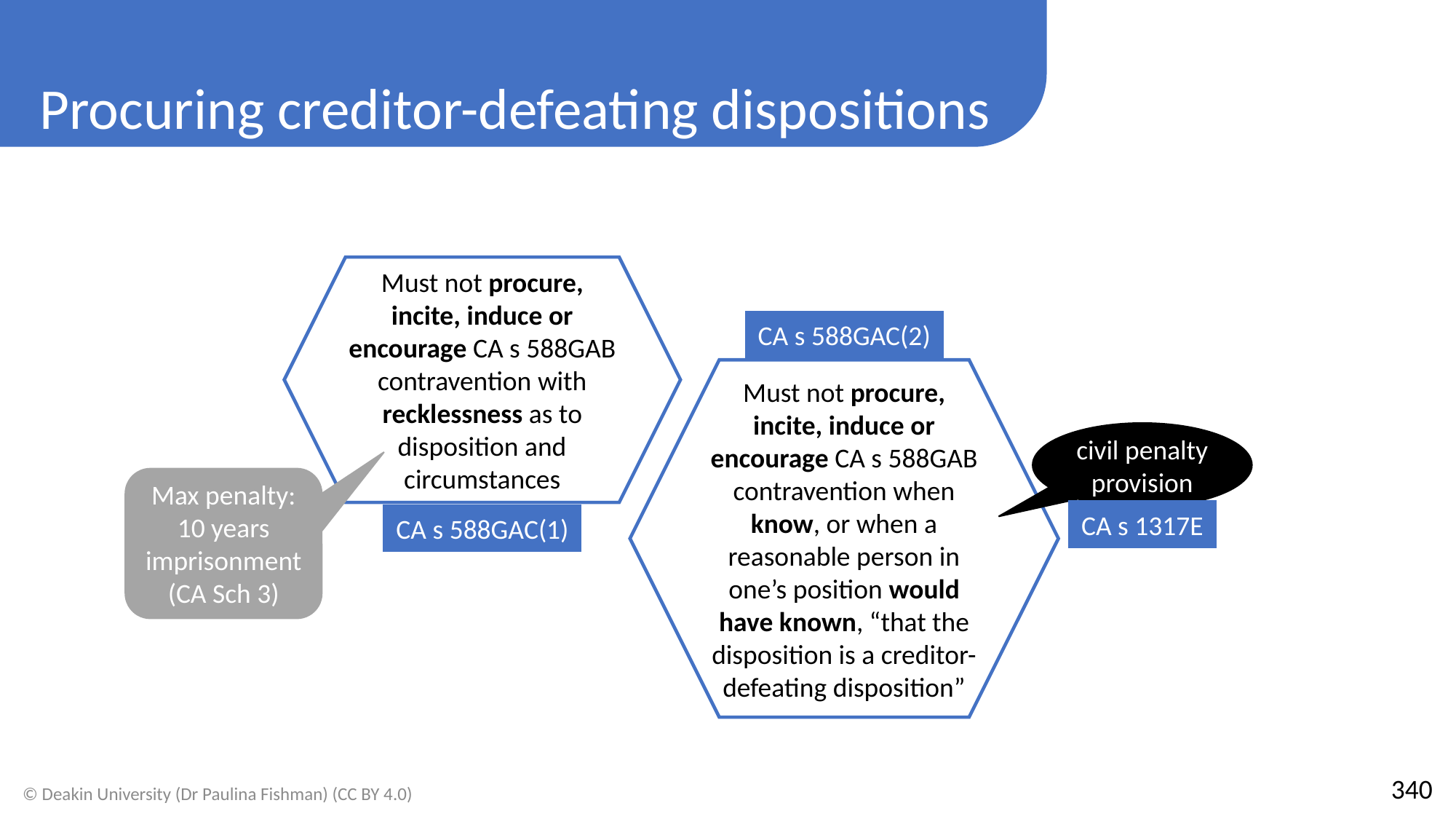

Procuring creditor-defeating dispositions
Must not procure, incite, induce or encourage CA s 588GAB contravention with recklessness as to disposition and circumstances
CA s 588GAC(2)
Must not procure, incite, induce or encourage CA s 588GAB contravention when know, or when a reasonable person in one’s position would have known, “that the disposition is a creditor-defeating disposition”
civil penalty provision
Max penalty: 10 years imprisonment (CA Sch 3)
CA s 1317E
CA s 588GAC(1)
340
© Deakin University (Dr Paulina Fishman) (CC BY 4.0)